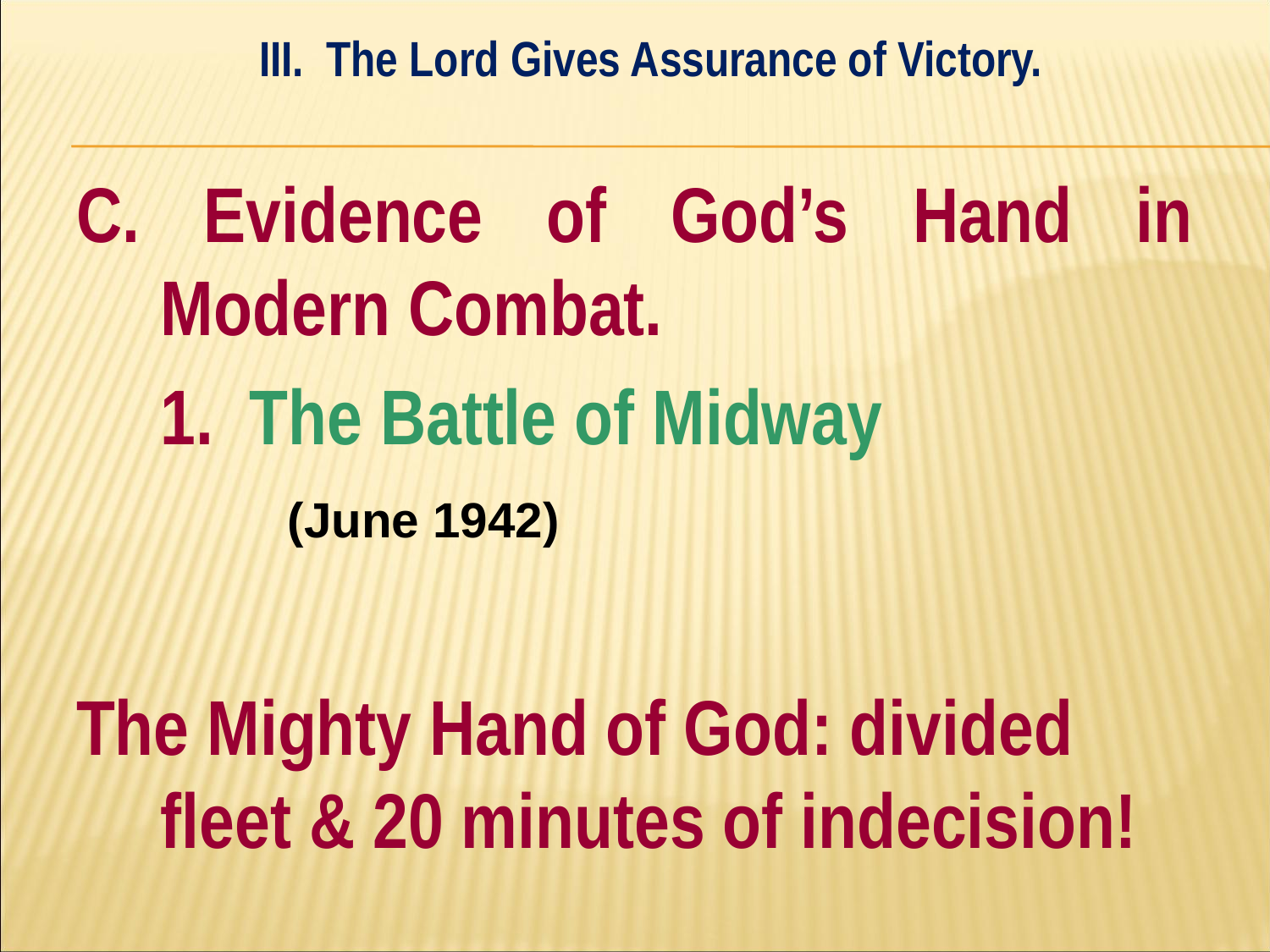

III.  The Lord Gives Assurance of Victory.
#
C. Evidence of God’s Hand in Modern Combat.
	1.  The Battle of Midway
	(June 1942)

The Mighty Hand of God: divided fleet & 20 minutes of indecision!